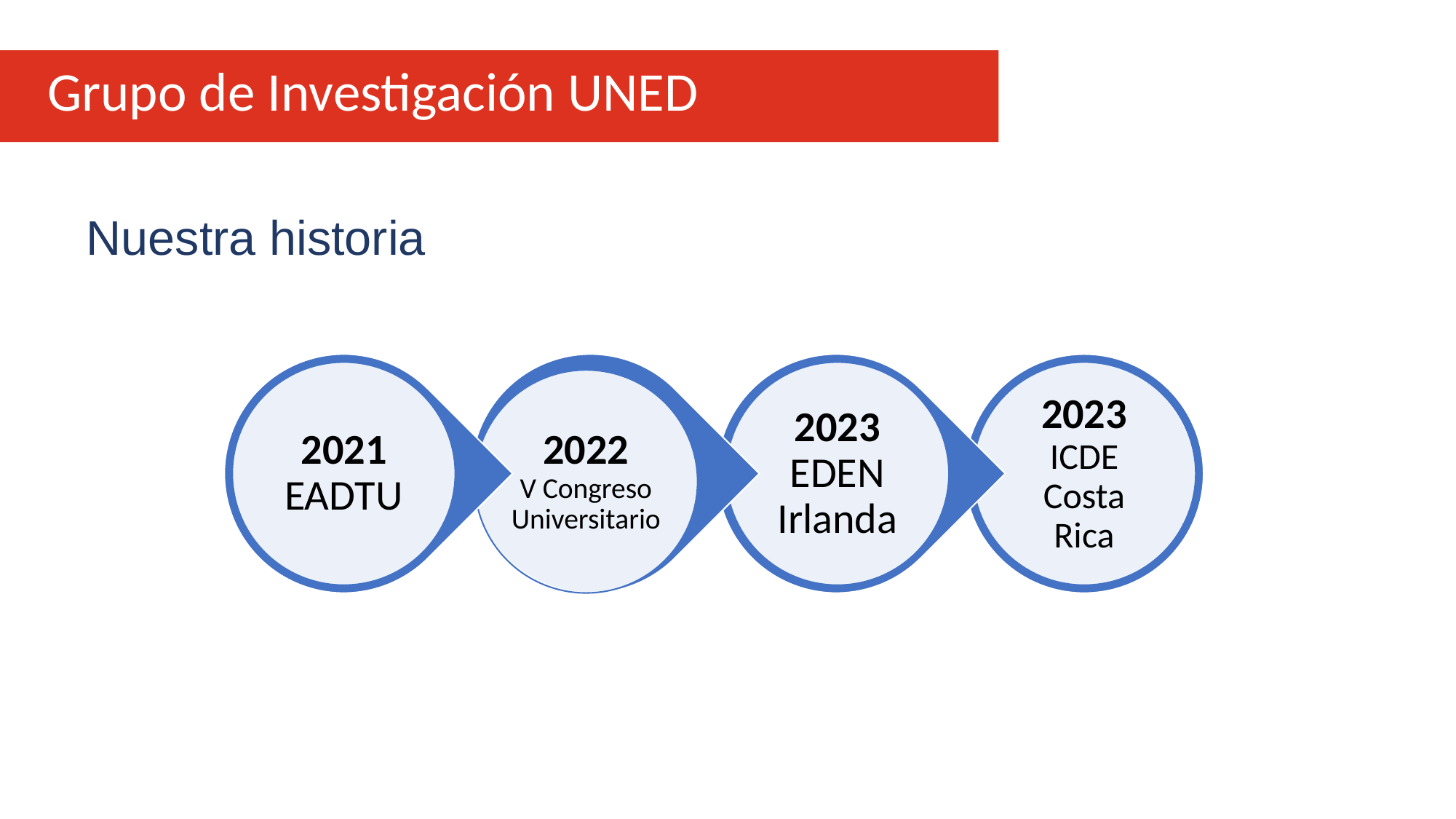

Grupo de Investigación UNED

2023
ICDE Costa Rica
2023 EDEN Irlanda
2022
V Congreso Universitario
2021 EADTU
Nuestra historia